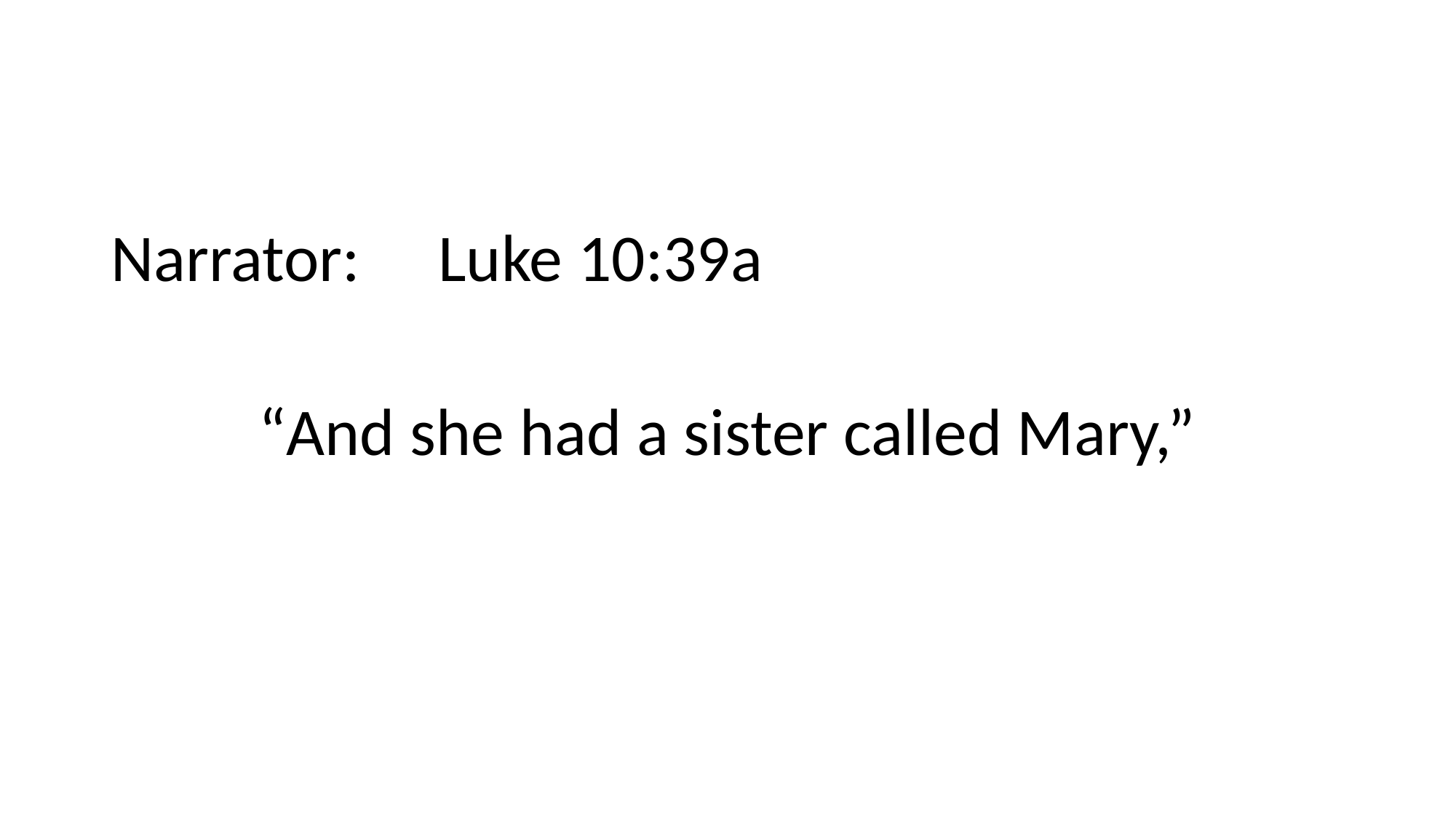

Narrator:	Luke 10:39a

“And she had a sister called Mary,”